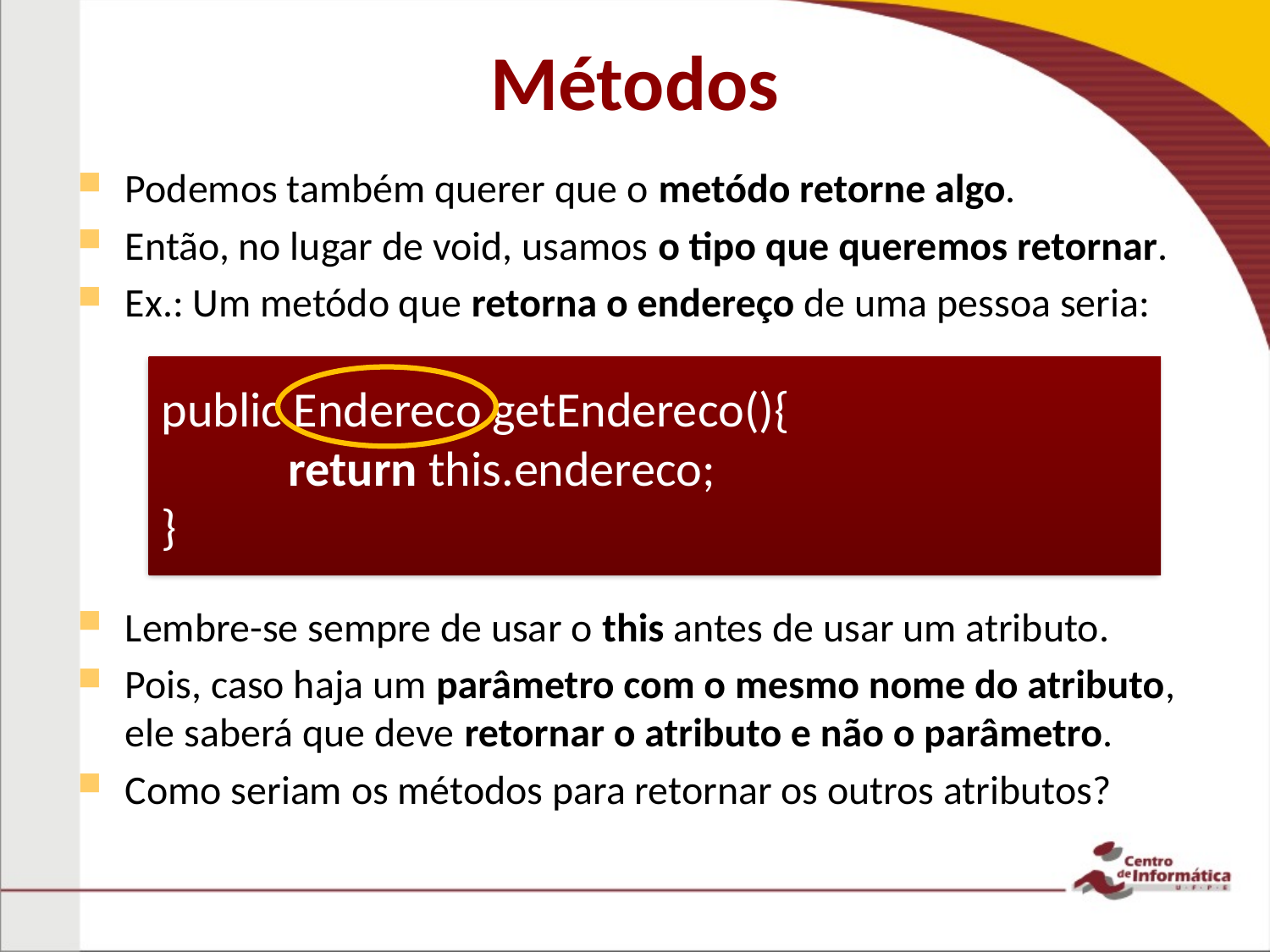

Métodos
Podemos também querer que o metódo retorne algo.
Então, no lugar de void, usamos o tipo que queremos retornar.
Ex.: Um metódo que retorna o endereço de uma pessoa seria:

Lembre-se sempre de usar o this antes de usar um atributo.
Pois, caso haja um parâmetro com o mesmo nome do atributo, ele saberá que deve retornar o atributo e não o parâmetro.
Como seriam os métodos para retornar os outros atributos?
public Endereco getEndereco(){
	return this.endereco;
}